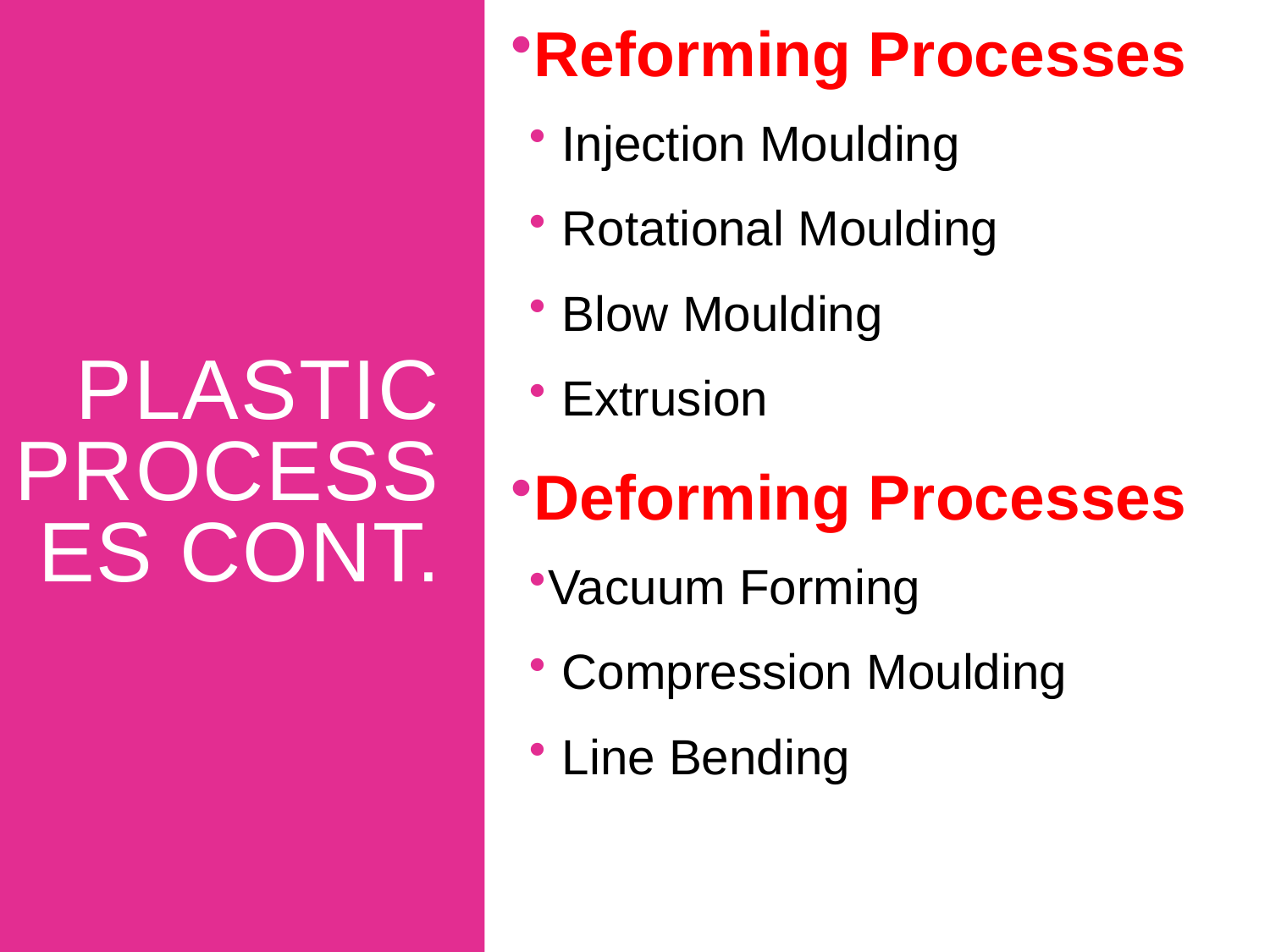

Reforming Processes
 Injection Moulding
 Rotational Moulding
 Blow Moulding
 Extrusion
Deforming Processes
Vacuum Forming
 Compression Moulding
 Line Bending

# Plastic processes cont.